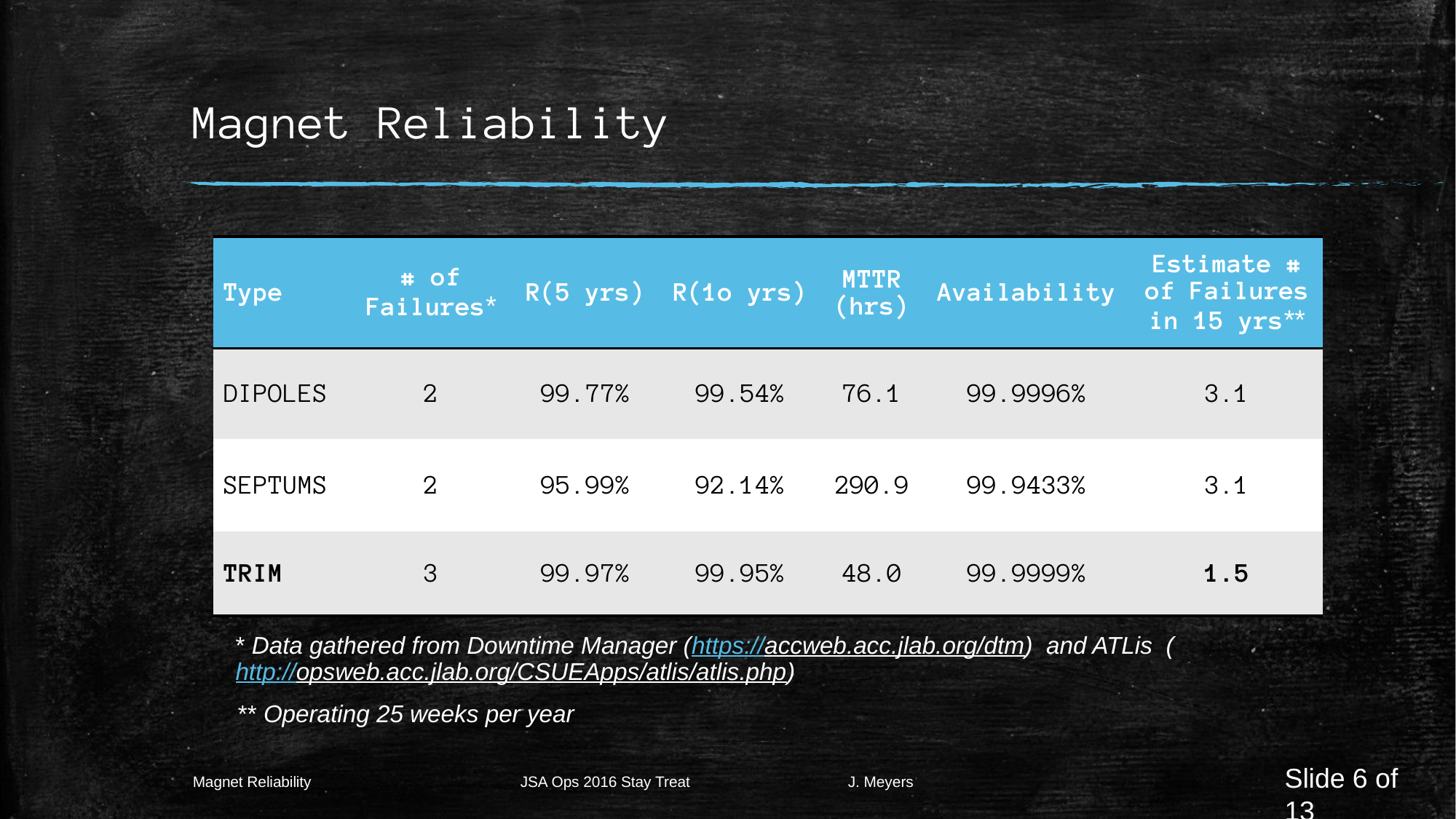

# Magnet Reliability
| Type | # of Failures\* | R(5 yrs) | R(1o yrs) | MTTR (hrs) | Availability | Estimate # of Failures in 15 yrs\*\* |
| --- | --- | --- | --- | --- | --- | --- |
| DIPOLES | 2 | 99.77% | 99.54% | 76.1 | 99.9996% | 3.1 |
| SEPTUMS | 2 | 95.99% | 92.14% | 290.9 | 99.9433% | 3.1 |
| TRIM | 3 | 99.97% | 99.95% | 48.0 | 99.9999% | 1.5 |
* Data gathered from Downtime Manager (https://accweb.acc.jlab.org/dtm)  and ATLis  (http://opsweb.acc.jlab.org/CSUEApps/atlis/atlis.php)
** Operating 25 weeks per year
Slide 6 of 13
Magnet Reliability             		JSA Ops 2016 Stay Treat          		J. Meyers